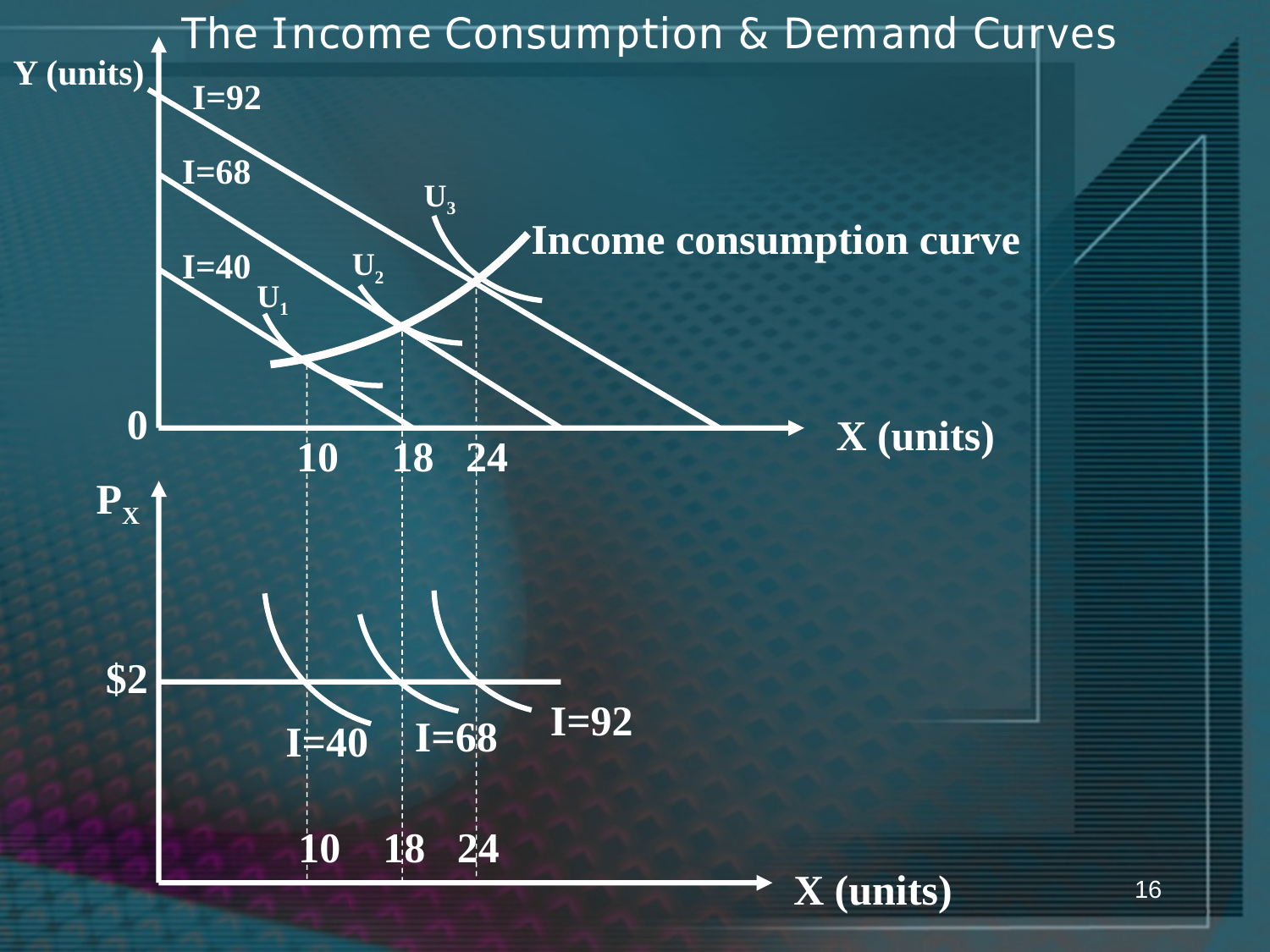

The Income Consumption & Demand Curves

Y (units)
I=92

I=68
U3

Income consumption curve

I=40
U2

U1

0
X (units)
10     18   24

PX

      $2

I=92
I=68
I=40
10    18   24
X (units)
16